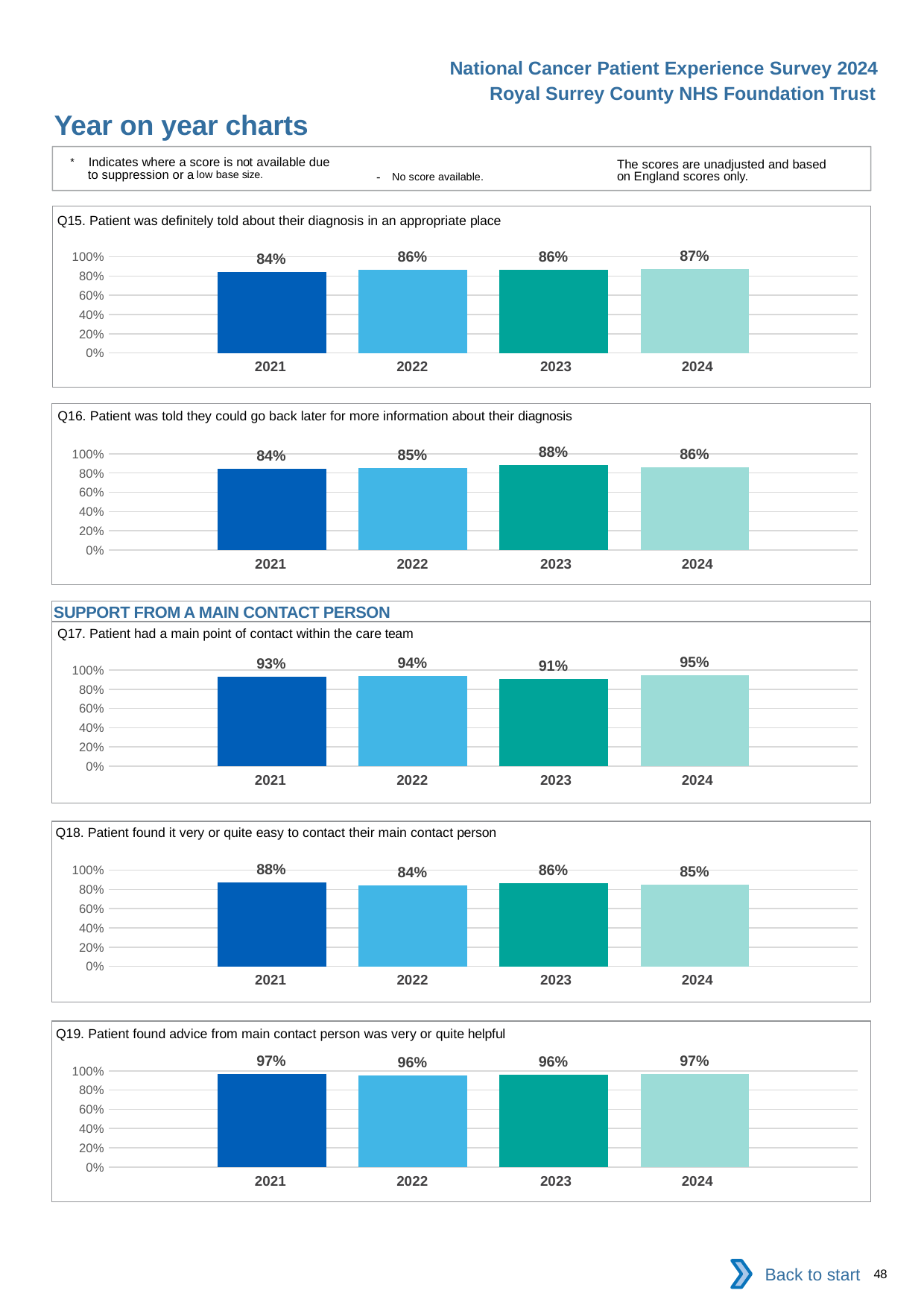

National Cancer Patient Experience Survey 2024
Royal Surrey County NHS Foundation Trust
Year on year charts

*  Indicates where a score is not available due to suppression or a low base size.
The scores are unadjusted and based on England scores only.
- No score available.
Q15. Patient was definitely told about their diagnosis in an appropriate place

### Chart

| Category | 2021 | 2022 | 2023 | 2024 |
|---|---|---|---|---|
| Category 1 | 0.8408736 | 0.8630631 | 0.8646617 | 0.8710645 |
| 2021 | 2022 | 2023 | 2024 |
| --- | --- | --- | --- |
Q16. Patient was told they could go back later for more information about their diagnosis

### Chart

| Category | 2021 | 2022 | 2023 | 2024 |
|---|---|---|---|---|
| Category 1 | 0.8449744 | 0.854 | 0.8815427 | 0.857868 |
| 2021 | 2022 | 2023 | 2024 |
| --- | --- | --- | --- |
SUPPORT FROM A MAIN CONTACT PERSON
Q17. Patient had a main point of contact within the care team

### Chart

| Category | 2021 | 2022 | 2023 | 2024 |
|---|---|---|---|---|
| Category 1 | 0.9329073 | 0.9396709 | 0.9102564 | 0.946319 |
| 2021 | 2022 | 2023 | 2024 |
| --- | --- | --- | --- |
Q18. Patient found it very or quite easy to contact their main contact person

### Chart

| Category | 2021 | 2022 | 2023 | 2024 |
|---|---|---|---|---|
| Category 1 | 0.8754579 | 0.8396624 | 0.8637771 | 0.8468468 |
| 2021 | 2022 | 2023 | 2024 |
| --- | --- | --- | --- |
Q19. Patient found advice from main contact person was very or quite helpful

### Chart

| Category | 2021 | 2022 | 2023 | 2024 |
|---|---|---|---|---|
| Category 1 | 0.9663121 | 0.9553753 | 0.9557522 | 0.967632 |
| 2021 | 2022 | 2023 | 2024 |
| --- | --- | --- | --- |
Back to start

48